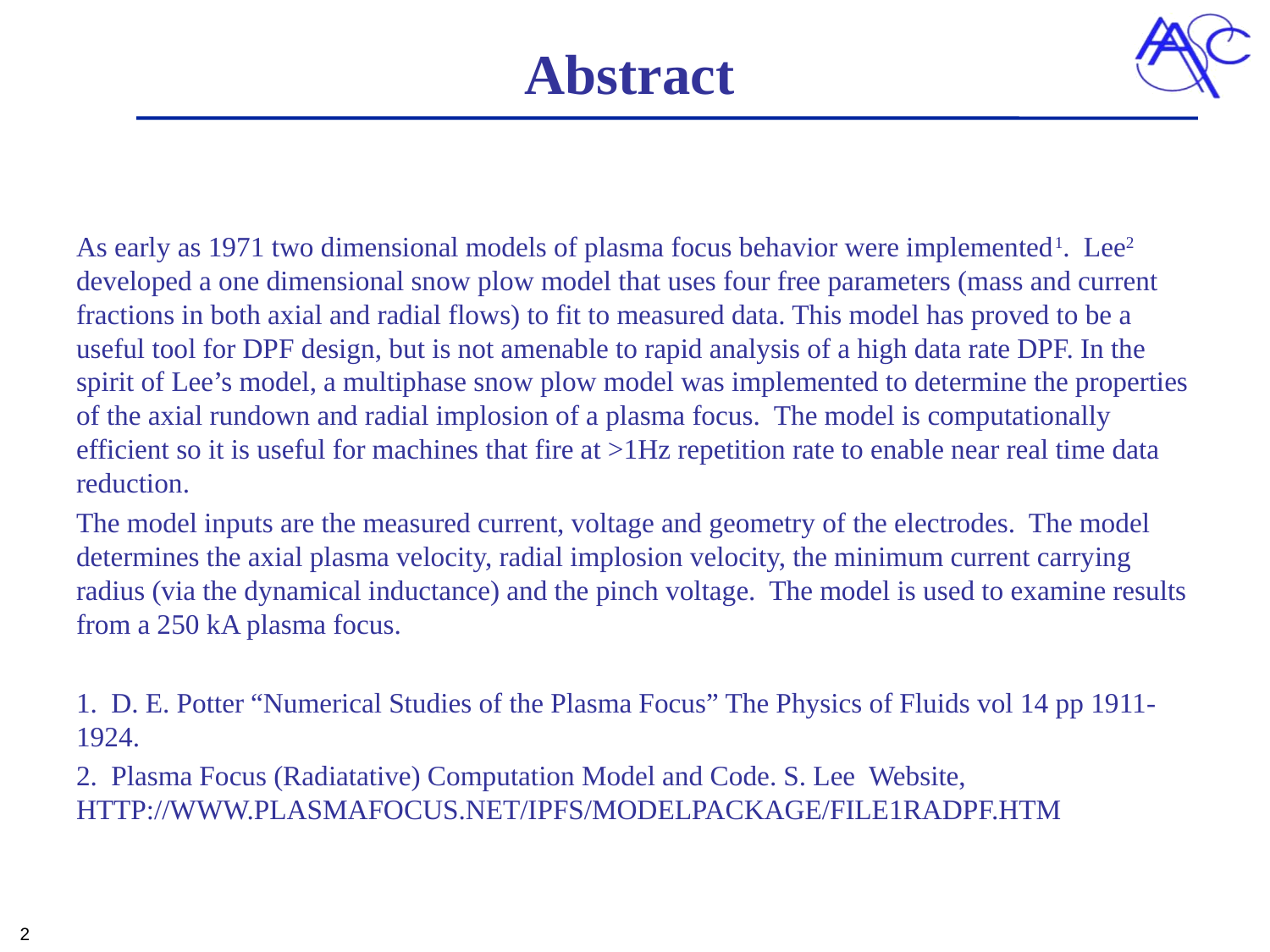

# Abstract
As early as 1971 two dimensional models of plasma focus behavior were implemented1.  Lee2 developed a one dimensional snow plow model that uses four free parameters (mass and current fractions in both axial and radial flows) to fit to measured data. This model has proved to be a useful tool for DPF design, but is not amenable to rapid analysis of a high data rate DPF. In the spirit of Lee’s model, a multiphase snow plow model was implemented to determine the properties of the axial rundown and radial implosion of a plasma focus.  The model is computationally efficient so it is useful for machines that fire at >1Hz repetition rate to enable near real time data reduction.
The model inputs are the measured current, voltage and geometry of the electrodes.  The model determines the axial plasma velocity, radial implosion velocity, the minimum current carrying radius (via the dynamical inductance) and the pinch voltage.  The model is used to examine results from a 250 kA plasma focus.

1.  D. E. Potter “Numerical Studies of the Plasma Focus” The Physics of Fluids vol 14 pp 1911-1924.
2.  Plasma Focus (Radiatative) Computation Model and Code. S. Lee  Website, HTTP://WWW.PLASMAFOCUS.NET/IPFS/MODELPACKAGE/FILE1RADPF.HTM